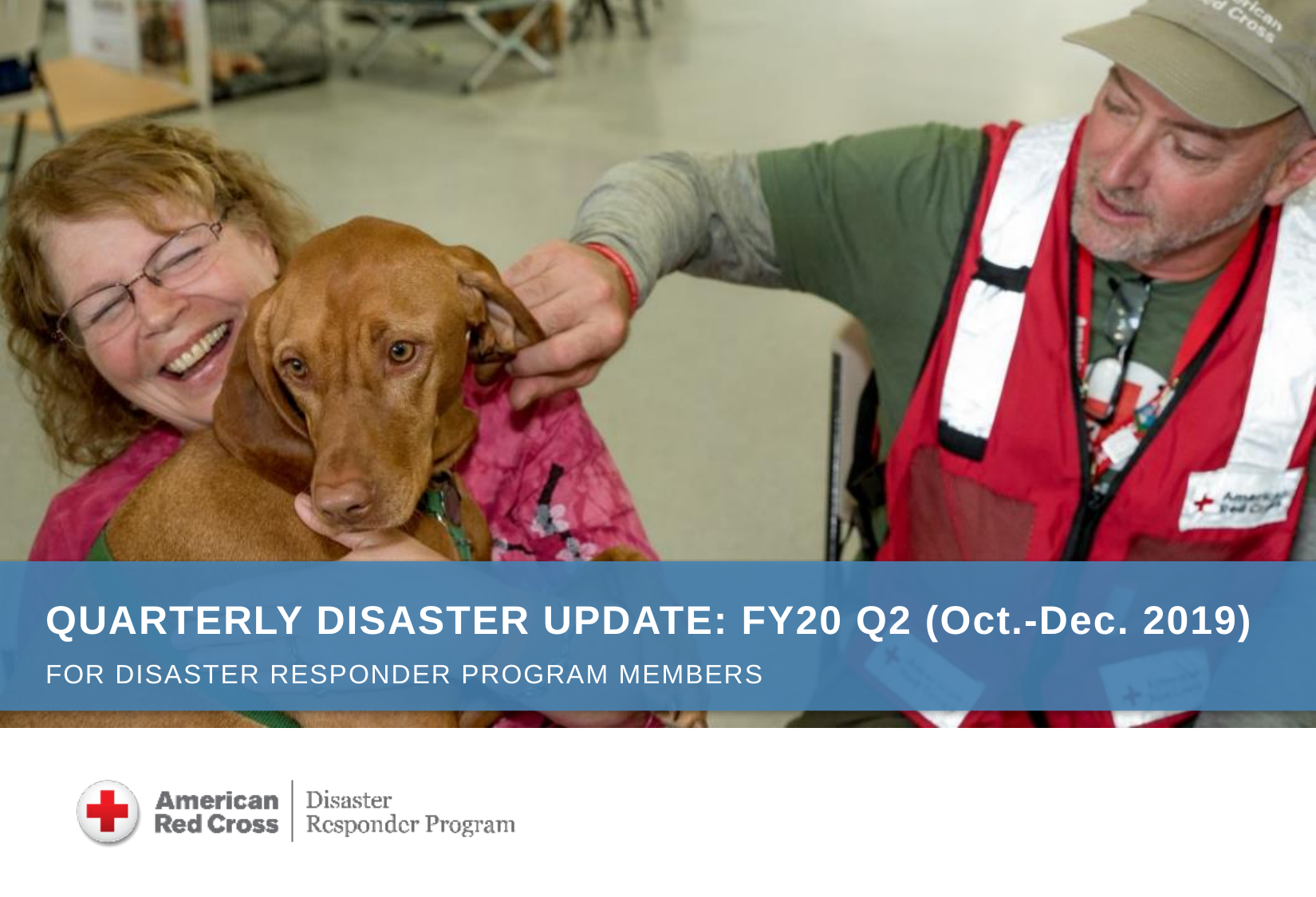

# QUARTERLY DISASTER UPDATE: FY20 Q2 (Oct.-Dec. 2019)
FOR DISASTER RESPONDER PROGRAM MEMBERS